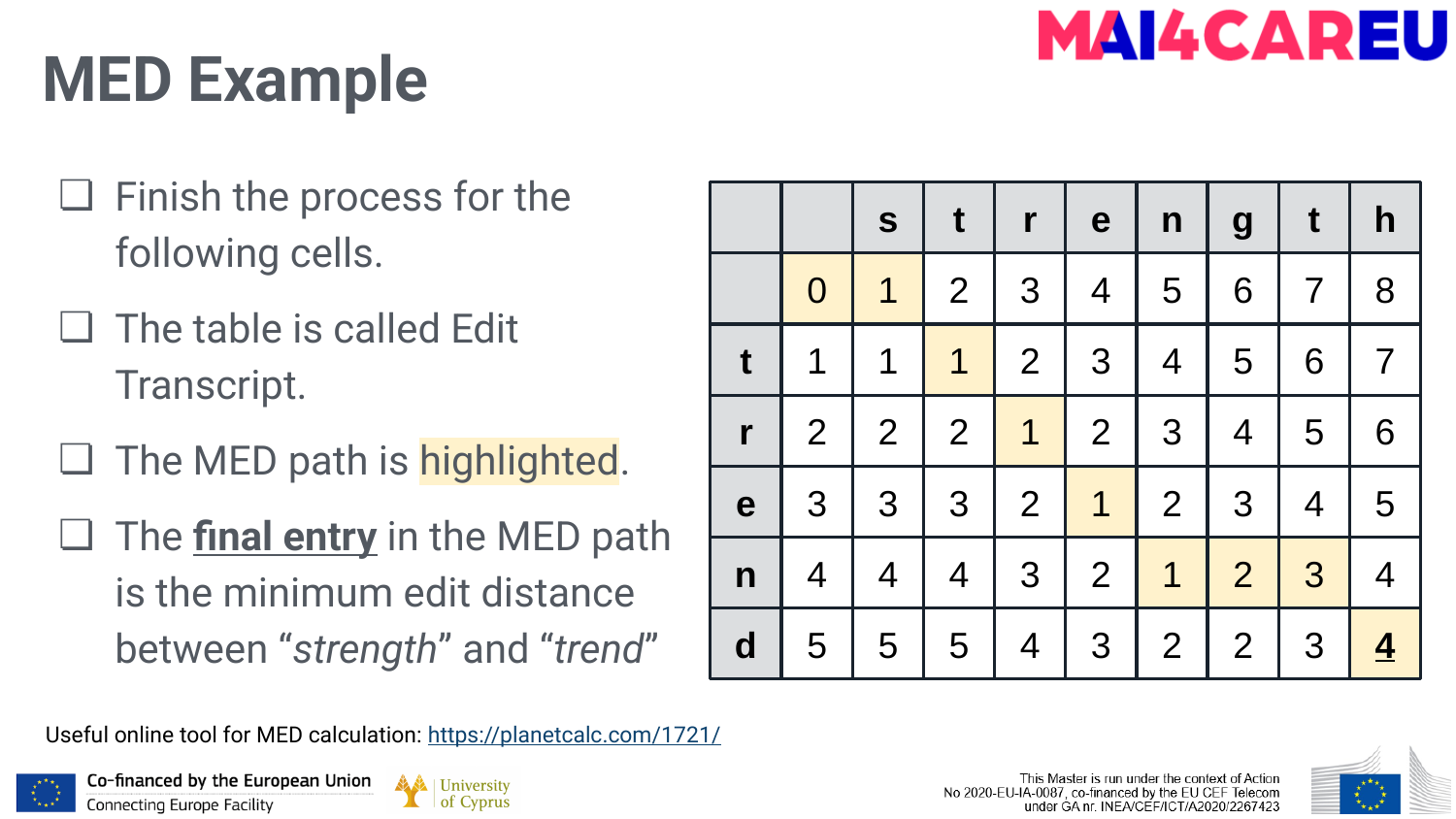

# MED Example
Finish the process for the following cells.
The table is called Edit Transcript.
The MED path is highlighted.
The final entry in the MED path is the minimum edit distance between “strength” and “trend”

s
t
r
e
n
g
t
h

0
1
2
3
4
5
6
7
8
t
1
1
1
2
3
4
5
6
7
r
2
2
2
1
2
3
4
5
6
e
3
3
3
2
1
2
3
4
5
n
4
4
4
3
2
1
2
3
4
d
5
5
5
4
3
2
2
3
4
Useful online tool for MED calculation: https://planetcalc.com/1721/